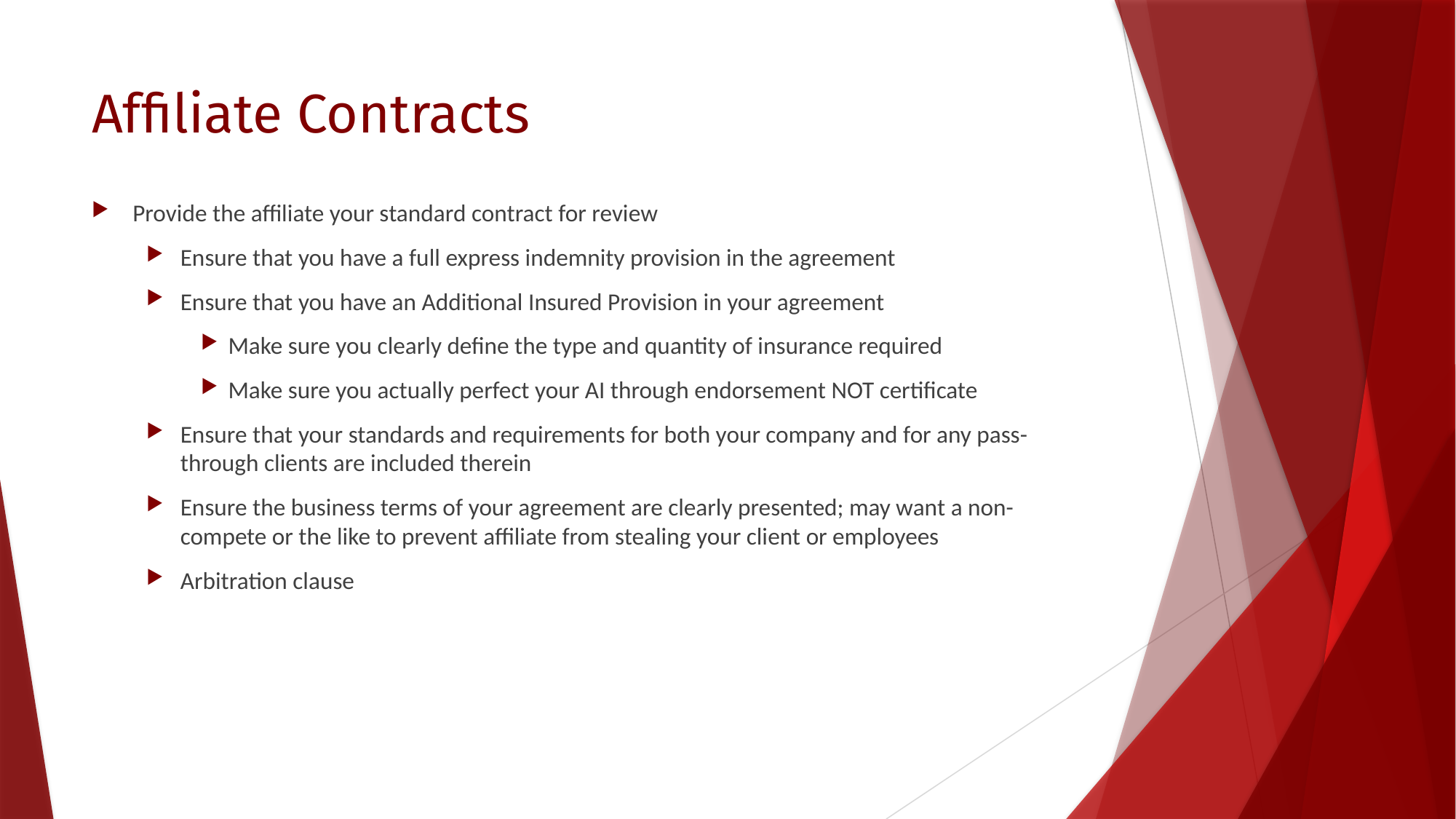

# Affiliate Contracts
Provide the affiliate your standard contract for review
Ensure that you have a full express indemnity provision in the agreement
Ensure that you have an Additional Insured Provision in your agreement
Make sure you clearly define the type and quantity of insurance required
Make sure you actually perfect your AI through endorsement NOT certificate
Ensure that your standards and requirements for both your company and for any pass-through clients are included therein
Ensure the business terms of your agreement are clearly presented; may want a non-compete or the like to prevent affiliate from stealing your client or employees
Arbitration clause